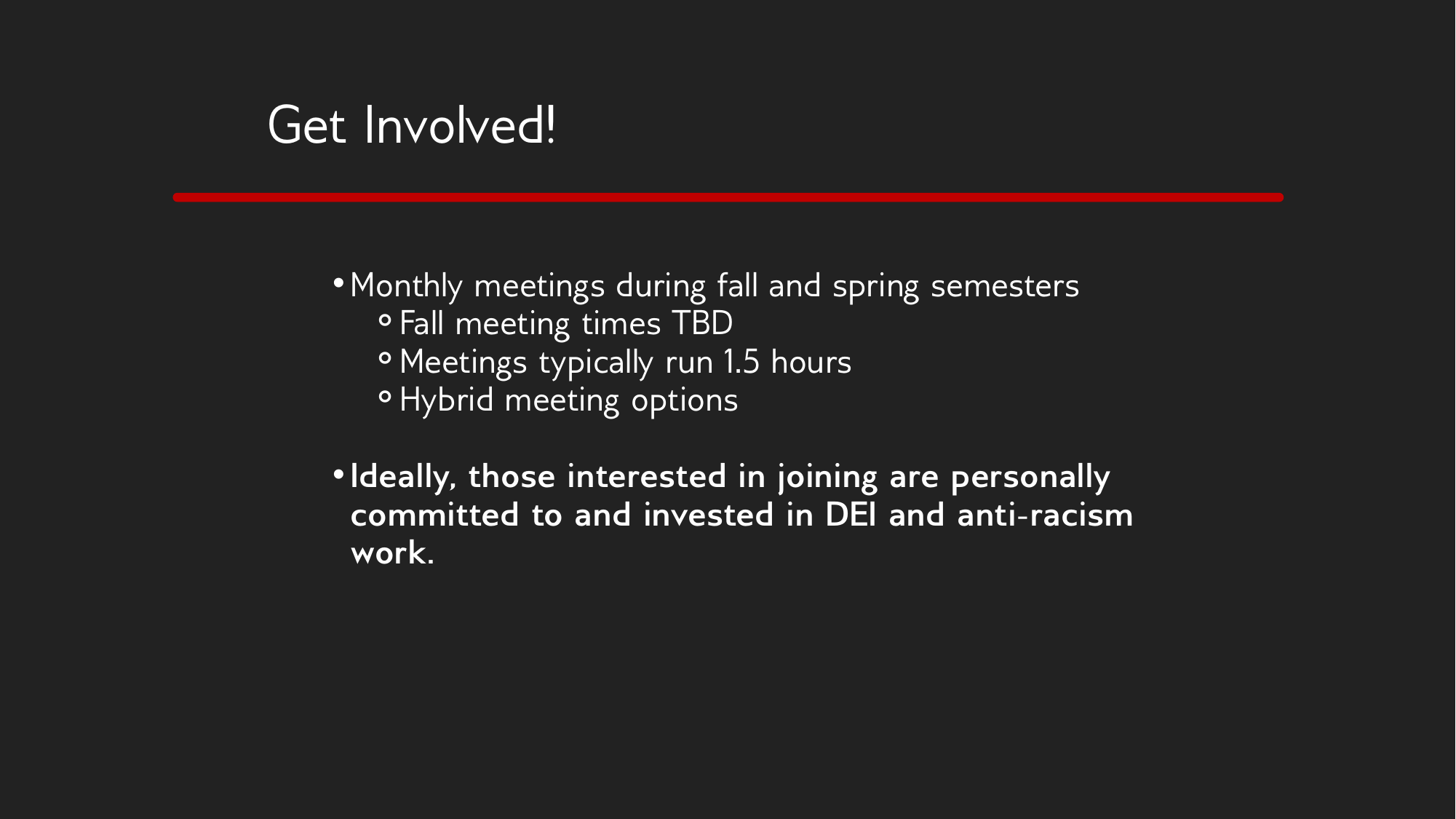

Get Involved!

Monthly meetings during fall and spring semesters
Fall meeting times TBD
Meetings typically run 1.5 hours
Hybrid meeting options

Ideally, those interested in joining are personally committed to and invested in DEI and anti-racism work.